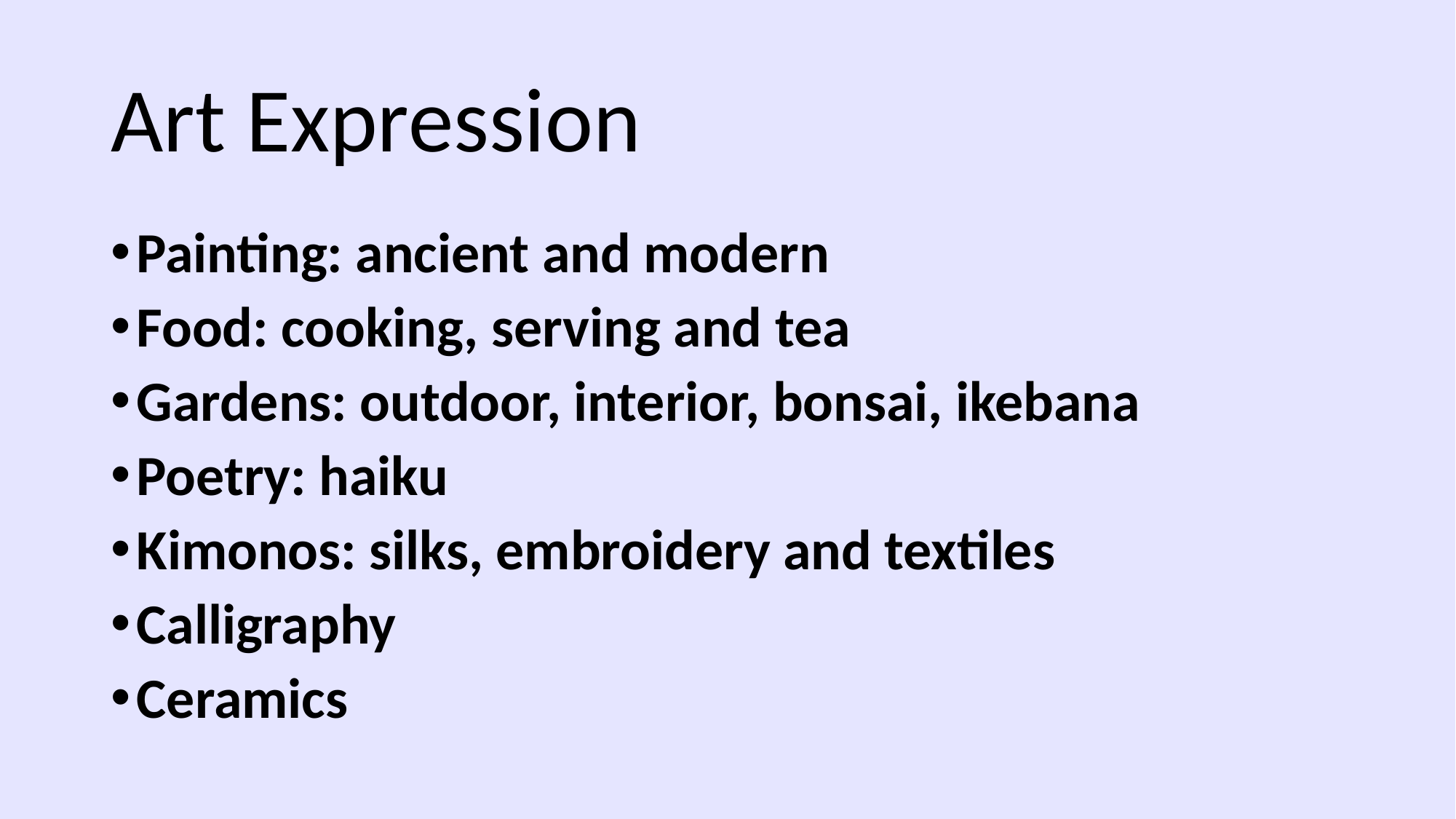

# Art Expression
Painting: ancient and modern
Food: cooking, serving and tea
Gardens: outdoor, interior, bonsai, ikebana
Poetry: haiku
Kimonos: silks, embroidery and textiles
Calligraphy
Ceramics